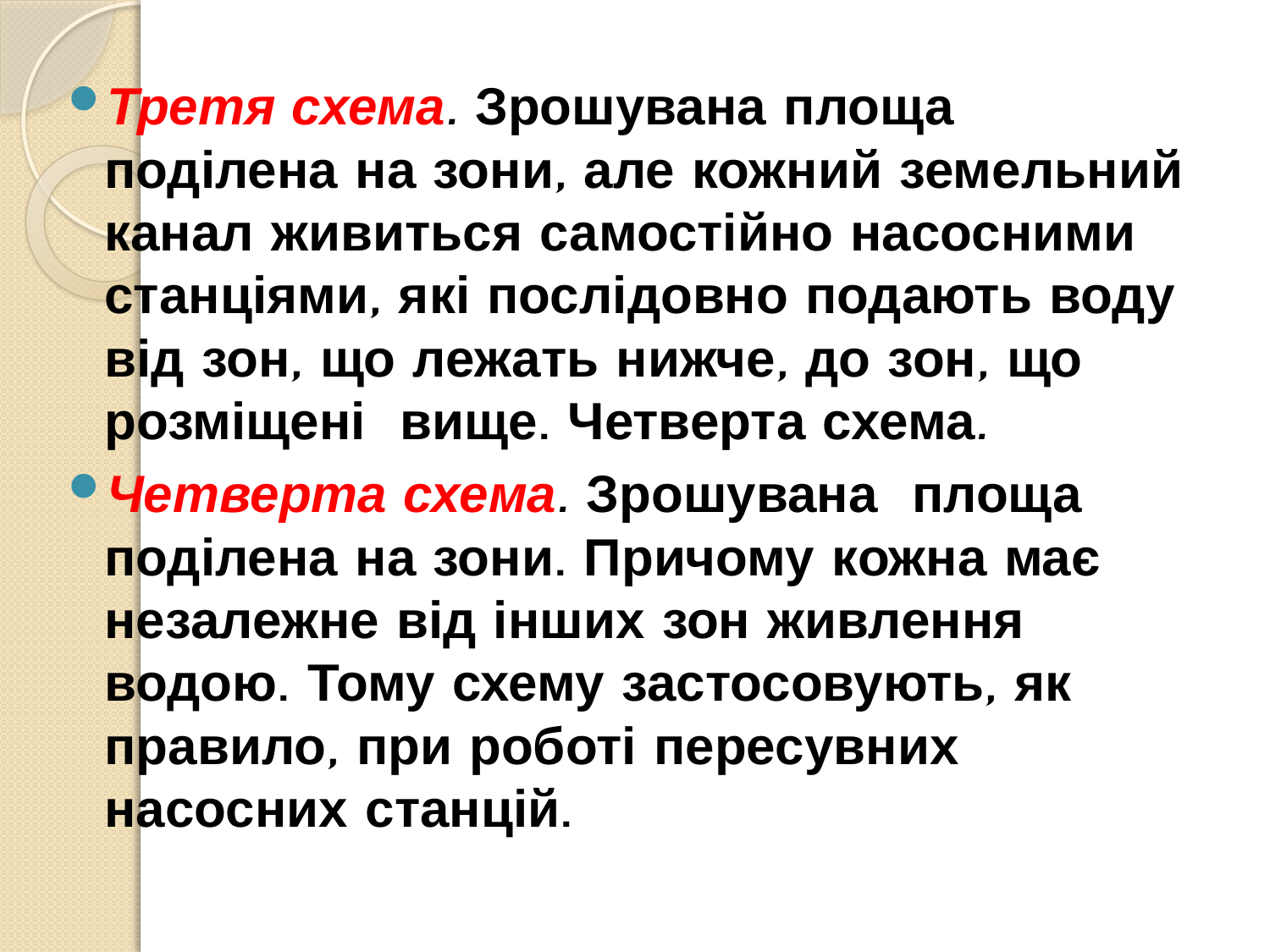

Третя схема. Зрошувана площа поділена на зони, але кожний земельний канал живиться самостійно насосними станціями, які послідовно подають воду від зон, що лежать нижче, до зон, що розміщені  вище. Четверта схема.
Четверта схема. Зрошувана  площа поділена на зони. Причому кожна має незалежне від інших зон живлення водою. Тому схему застосовують, як правило, при роботі пересувних насосних станцій.